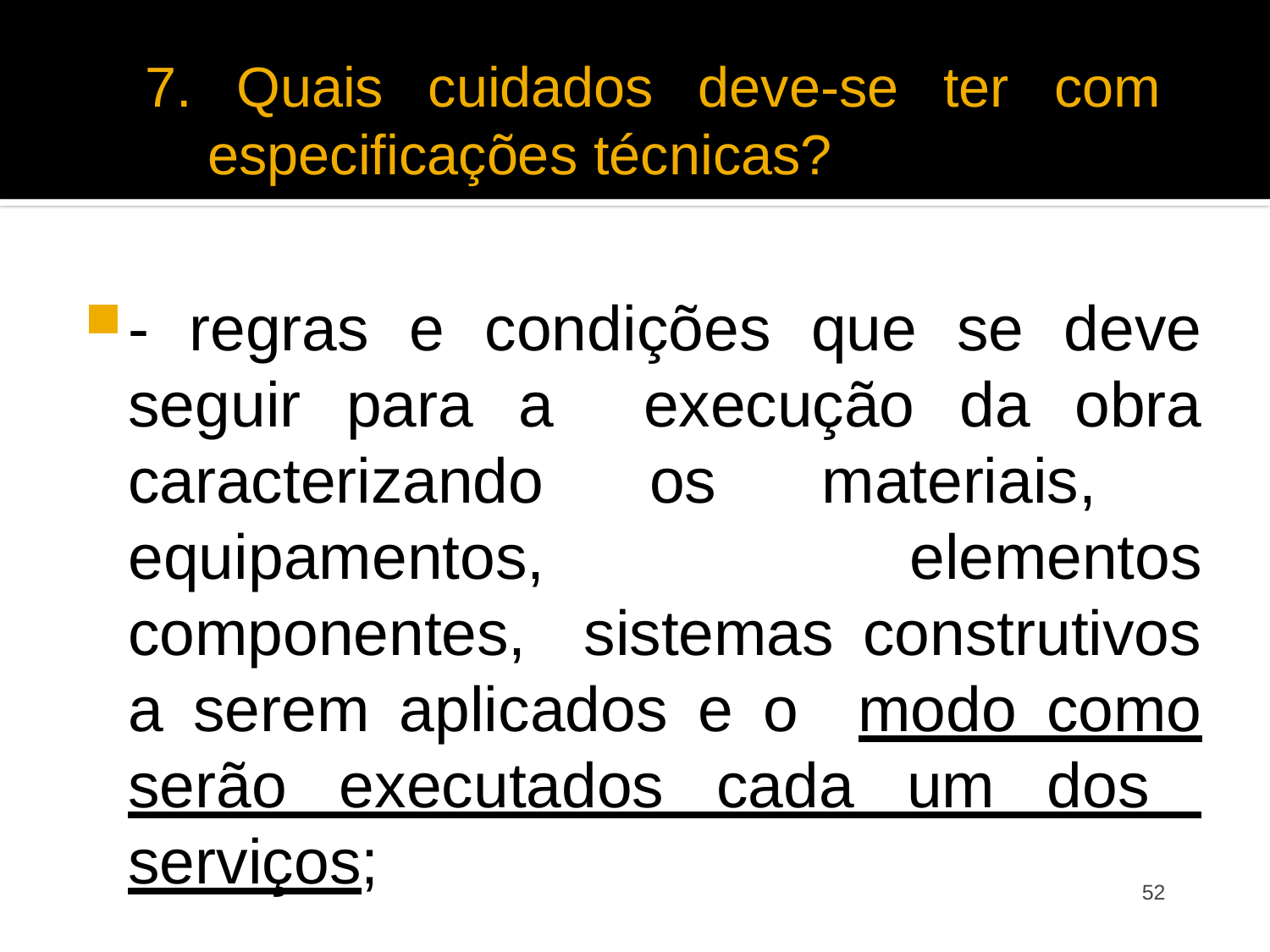

# 7. Quais cuidados deve-se ter com  especificações técnicas?
- regras e condições que se deve seguir para a  execução da obra caracterizando os materiais,  equipamentos, elementos componentes,  sistemas construtivos a serem aplicados e o  modo como serão executados cada um dos  serviços;
52